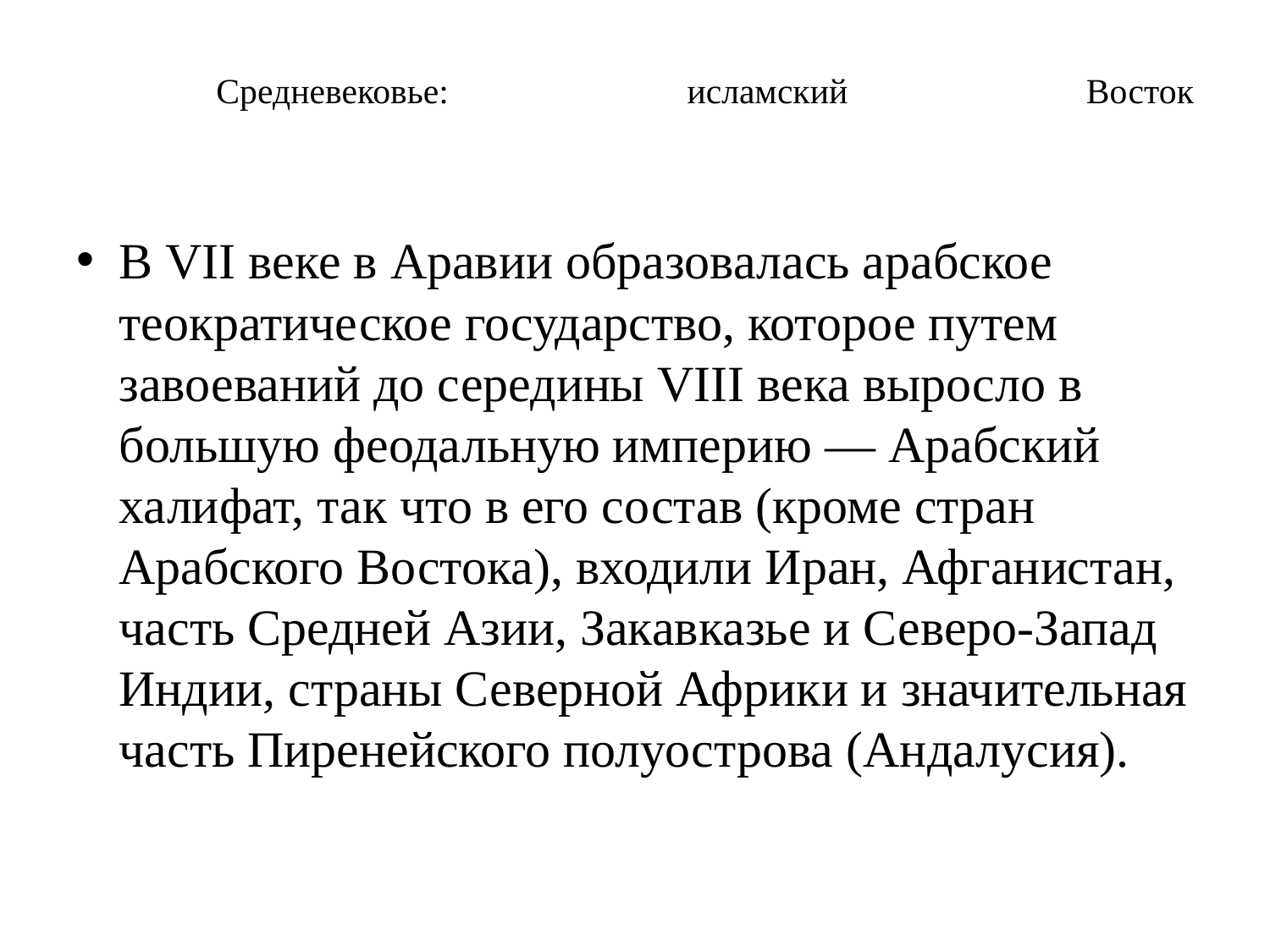

# Средневековье: исламский Восток
В VII веке в Аравии образовалась арабское теократическое государство, которое путем завоеваний до середины VIII века выросло в большую феодальную империю — Арабский халифат, так что в его состав (кроме стран Арабского Востока), входили Иран, Афганистан, часть Средней Азии, Закавказье и Северо-Запад Индии, страны Северной Африки и значительная часть Пиренейского полуострова (Андалусия).